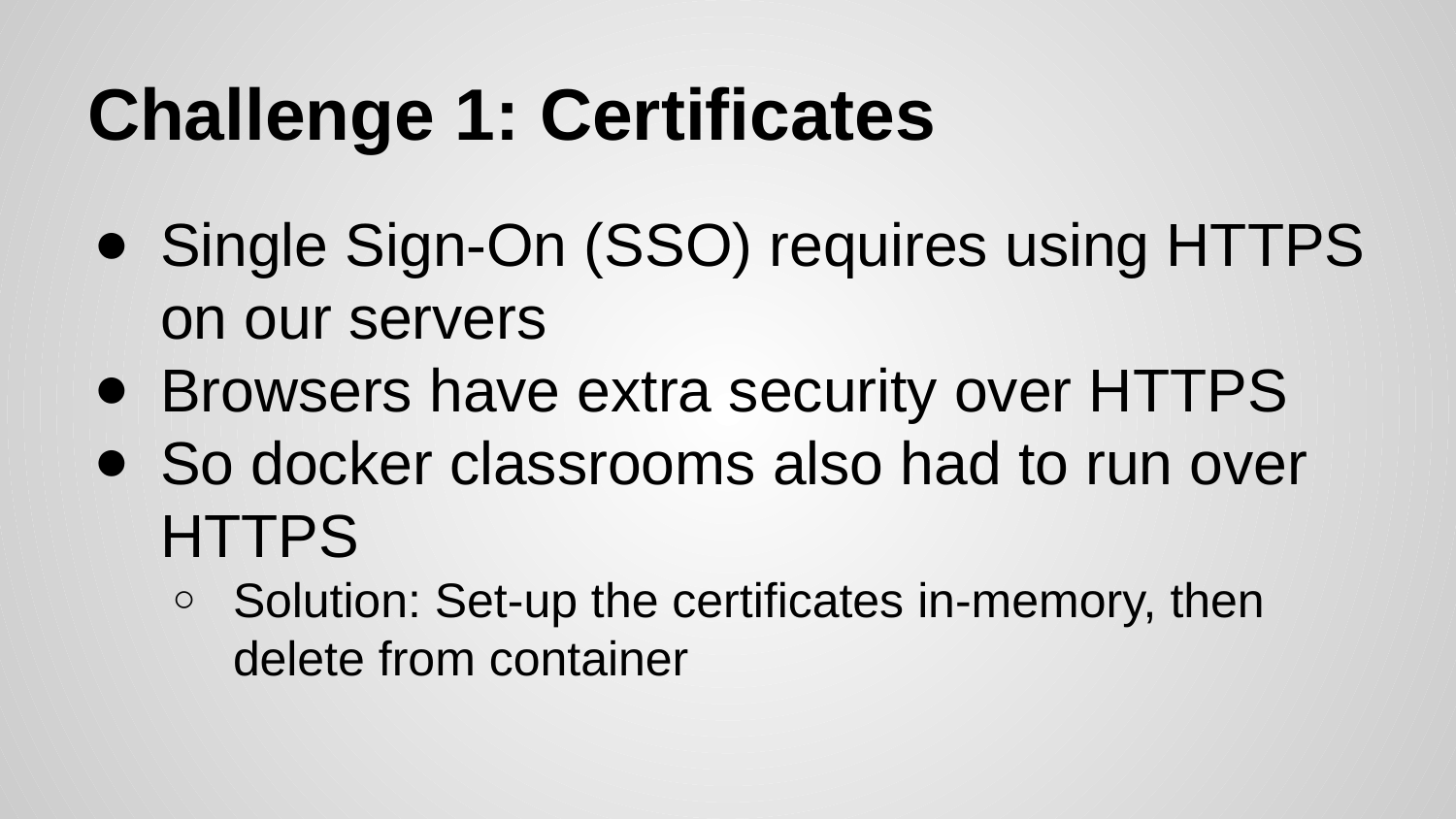

# Challenge 1: Certificates
Single Sign-On (SSO) requires using HTTPS on our servers
Browsers have extra security over HTTPS
So docker classrooms also had to run over HTTPS
Solution: Set-up the certificates in-memory, then delete from container